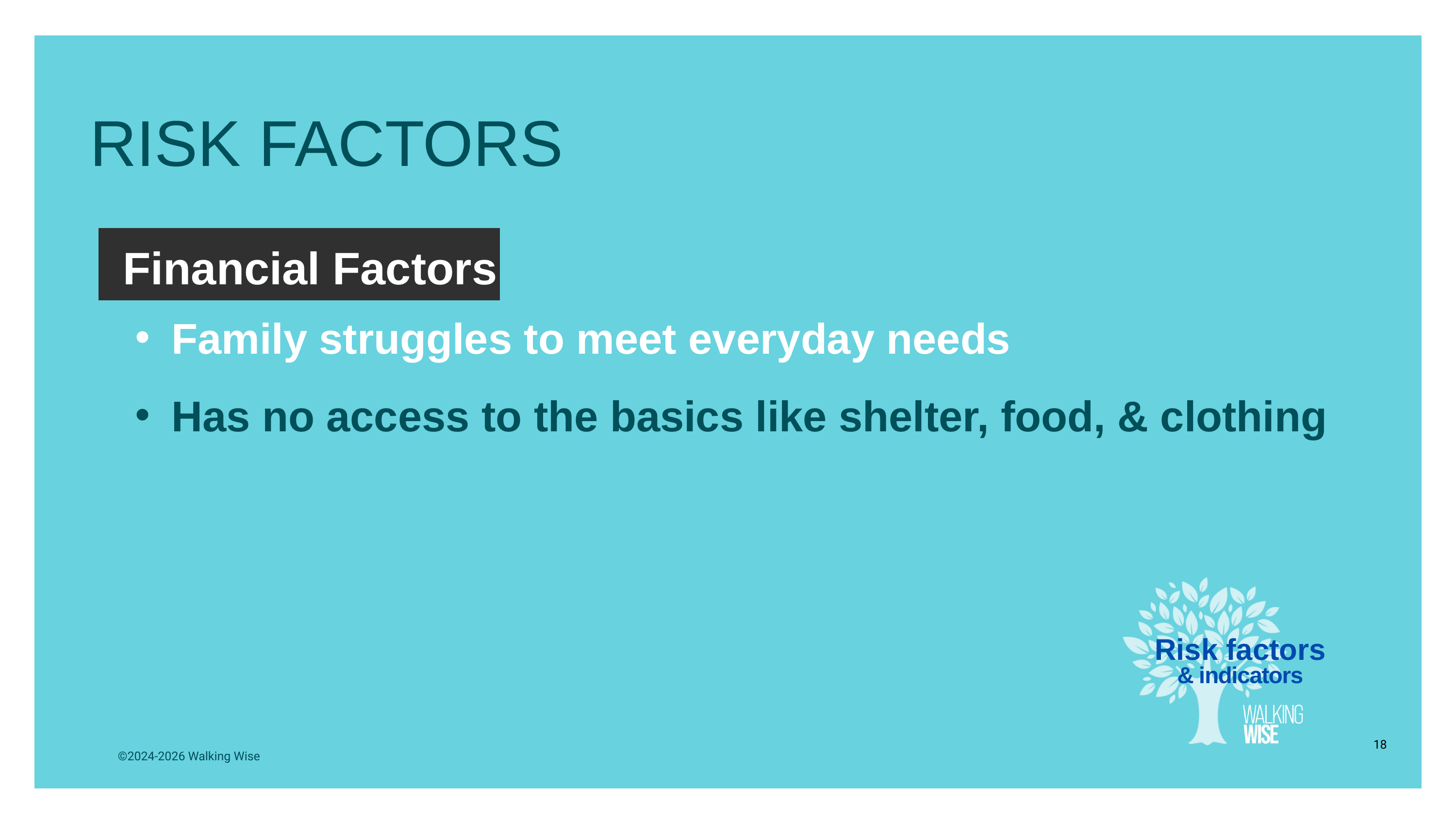

RISK FACTORS

Financial Factors
Family struggles to meet everyday needs

Has no access to the basics like shelter, food, & clothing

Risk factors
& indicators

18
©2024-2026 Walking Wise